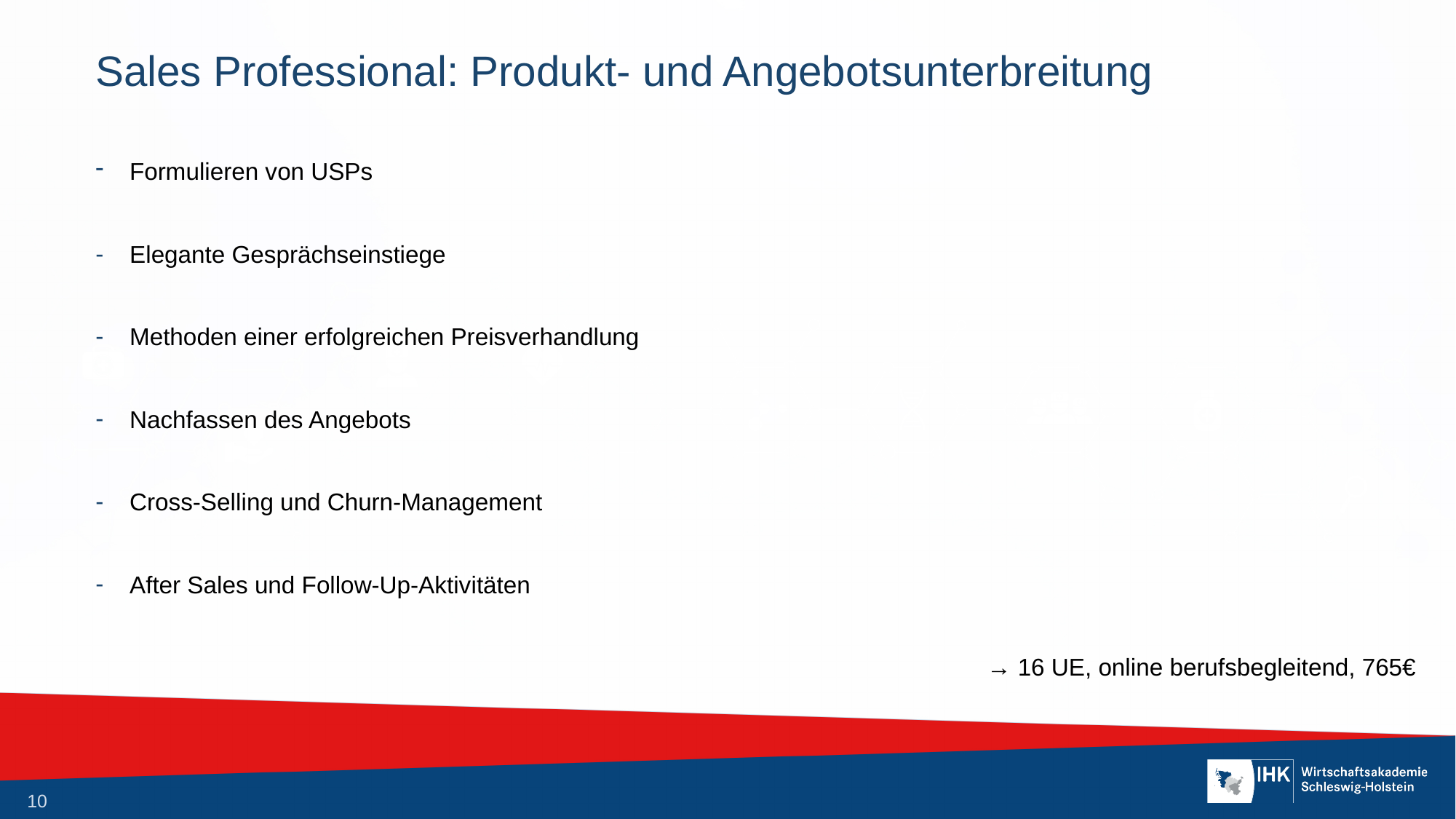

# Sales Professional: Produkt- und Angebotsunterbreitung
Formulieren von USPs

Elegante Gesprächseinstiege

Methoden einer erfolgreichen Preisverhandlung

Nachfassen des Angebots

Cross-Selling und Churn-Management

After Sales und Follow-Up-Aktivitäten
→ 16 UE, online berufsbegleitend, 765€